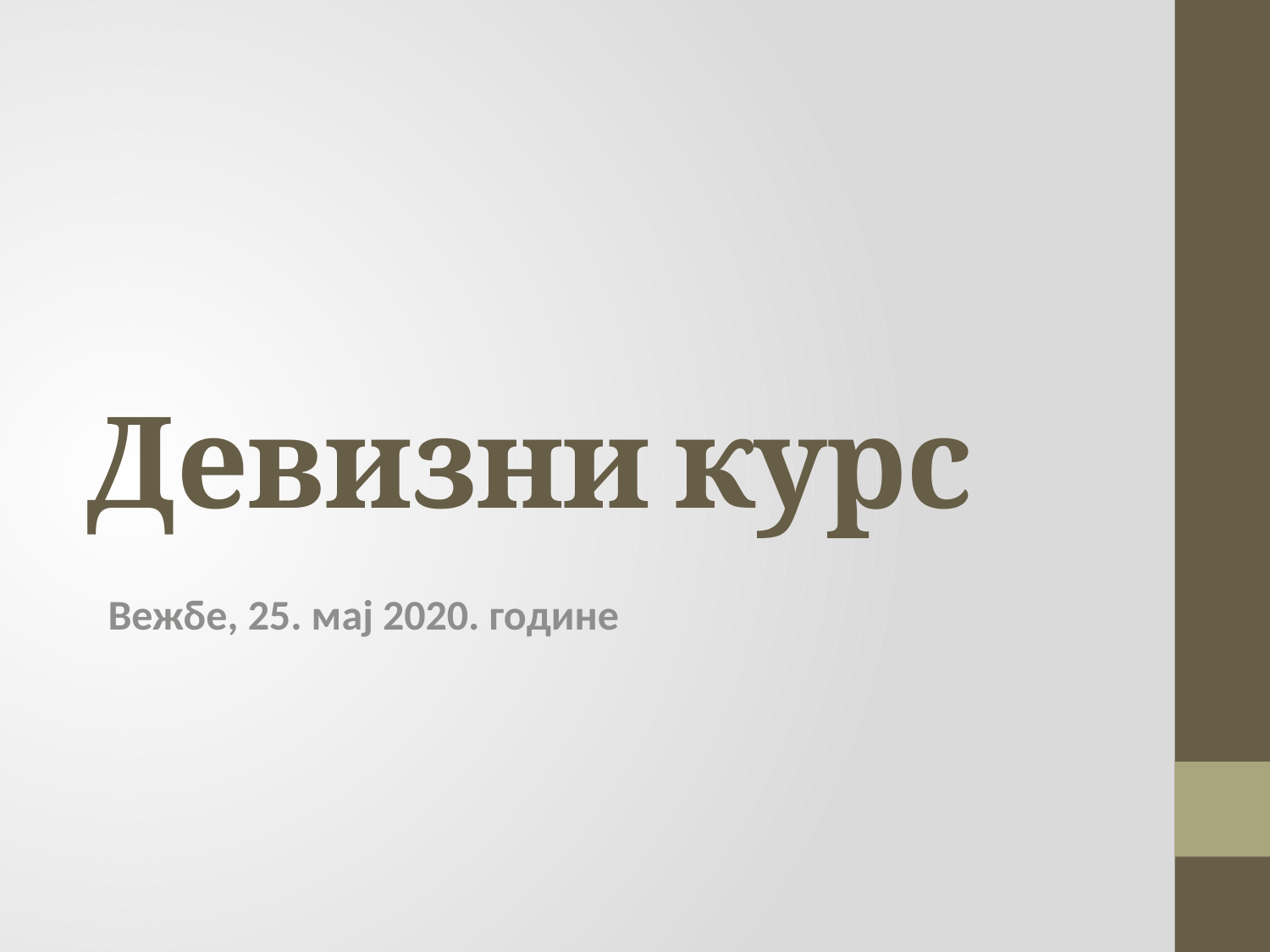

# Девизни курс
Вежбе, 25. мај 2020. године